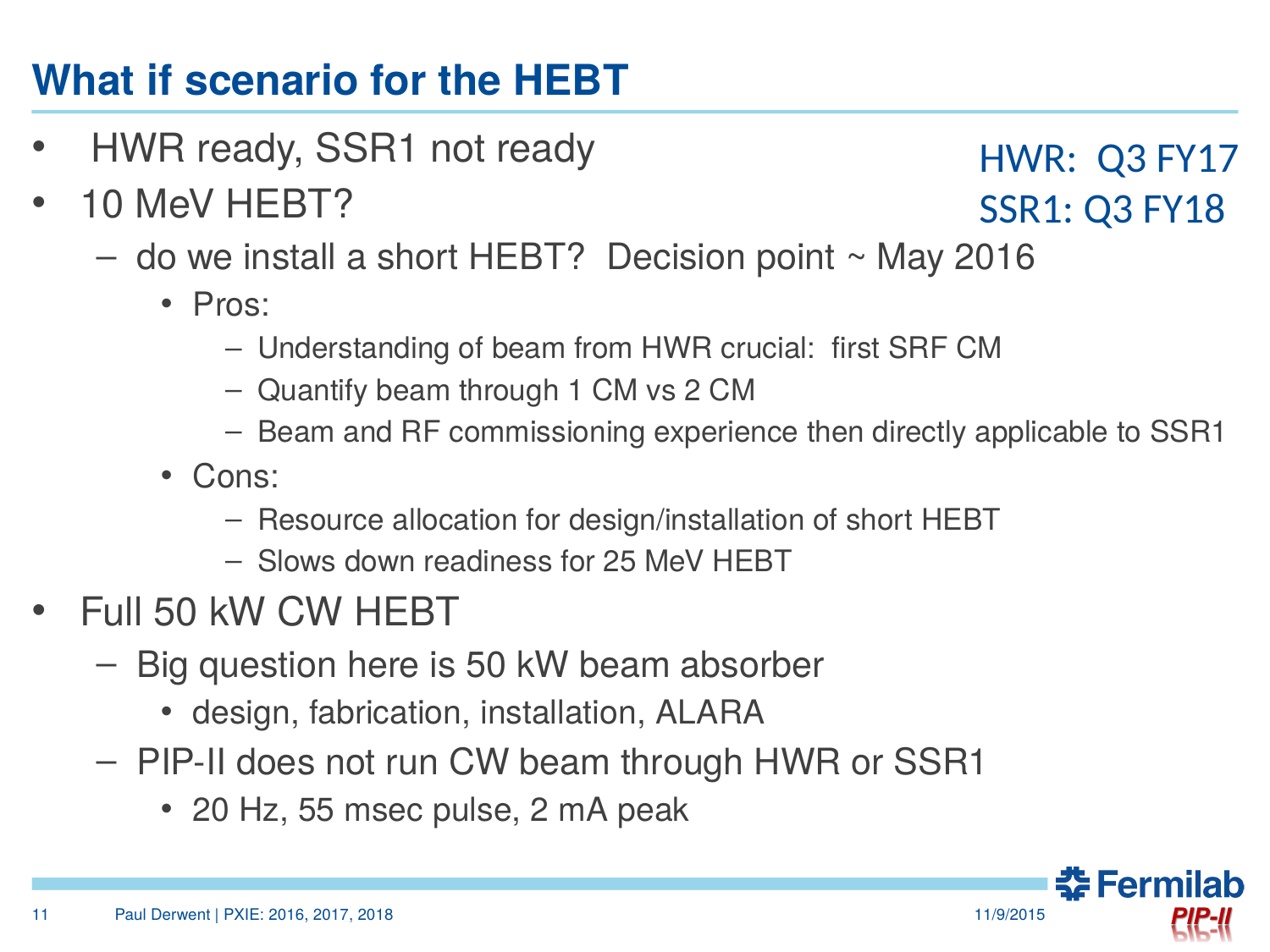

# What if scenario for the HEBT
 HWR ready, SSR1 not ready
10 MeV HEBT?
do we install a short HEBT?  Decision point ~ May 2016
Pros:
Understanding of beam from HWR crucial:  first SRF CM
Quantify beam through 1 CM vs 2 CM
Beam and RF commissioning experience then directly applicable to SSR1
Cons:
Resource allocation for design/installation of short HEBT
Slows down readiness for 25 MeV HEBT
Full 50 kW CW HEBT
Big question here is 50 kW beam absorber
design, fabrication, installation, ALARA
PIP-II does not run CW beam through HWR or SSR1
20 Hz, 55 msec pulse, 2 mA peak
HWR:  Q3 FY17
SSR1: Q3 FY18
11
Paul Derwent | PXIE: 2016, 2017, 2018
11/9/2015